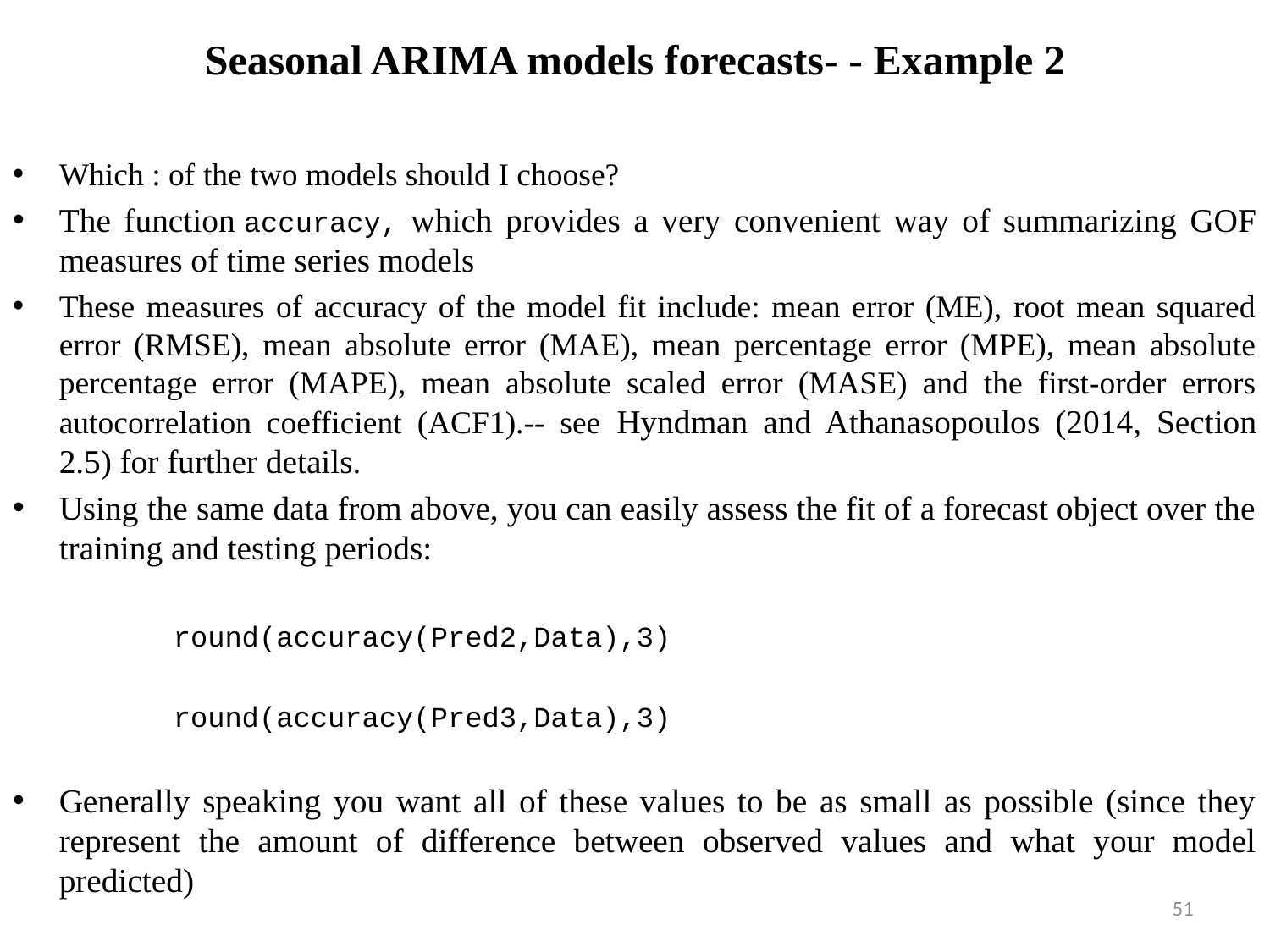

# Seasonal ARIMA models forecasts- - Example 2
Which : of the two models should I choose?
The function accuracy, which provides a very convenient way of summarizing GOF measures of time series models
These measures of accuracy of the model fit include: mean error (ME), root mean squared error (RMSE), mean absolute error (MAE), mean percentage error (MPE), mean absolute percentage error (MAPE), mean absolute scaled error (MASE) and the first-order errors autocorrelation coefficient (ACF1).-- see Hyndman and Athanasopoulos (2014, Section 2.5) for further details.
Using the same data from above, you can easily assess the fit of a forecast object over the training and testing periods:

		round(accuracy(Pred2,Data),3)

		round(accuracy(Pred3,Data),3)

Generally speaking you want all of these values to be as small as possible (since they represent the amount of difference between observed values and what your model predicted)

51